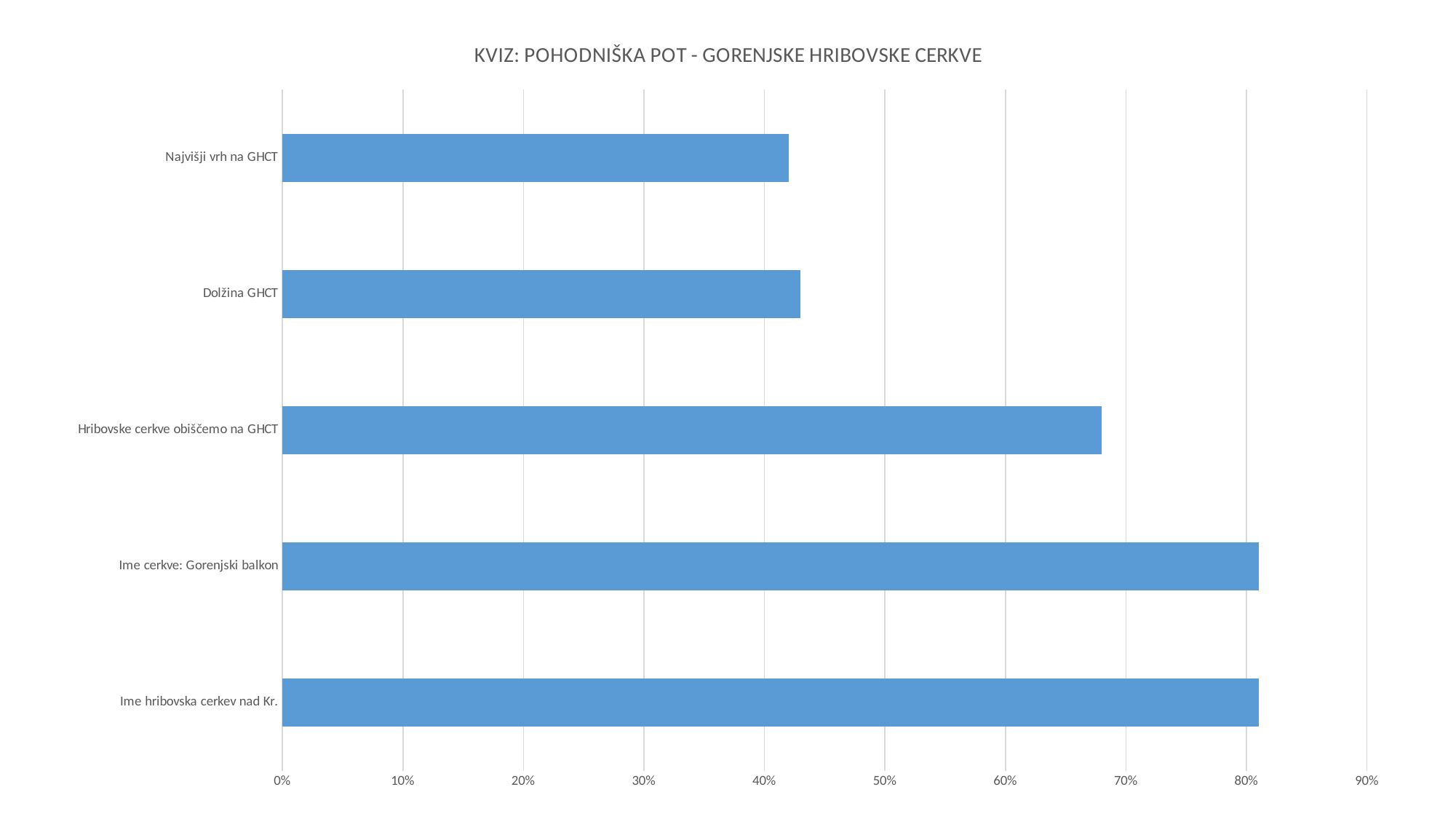

### Chart: KVIZ: POHODNIŠKA POT - GORENJSKE HRIBOVSKE CERKVE

| Category |  |
|---|---|
| Ime hribovska cerkev nad Kr. | 0.81 |
| Ime cerkve: Gorenjski balkon | 0.81 |
| Hribovske cerkve obiščemo na GHCT | 0.68 |
| Dolžina GHCT | 0.43 |
| Najvišji vrh na GHCT | 0.42 |